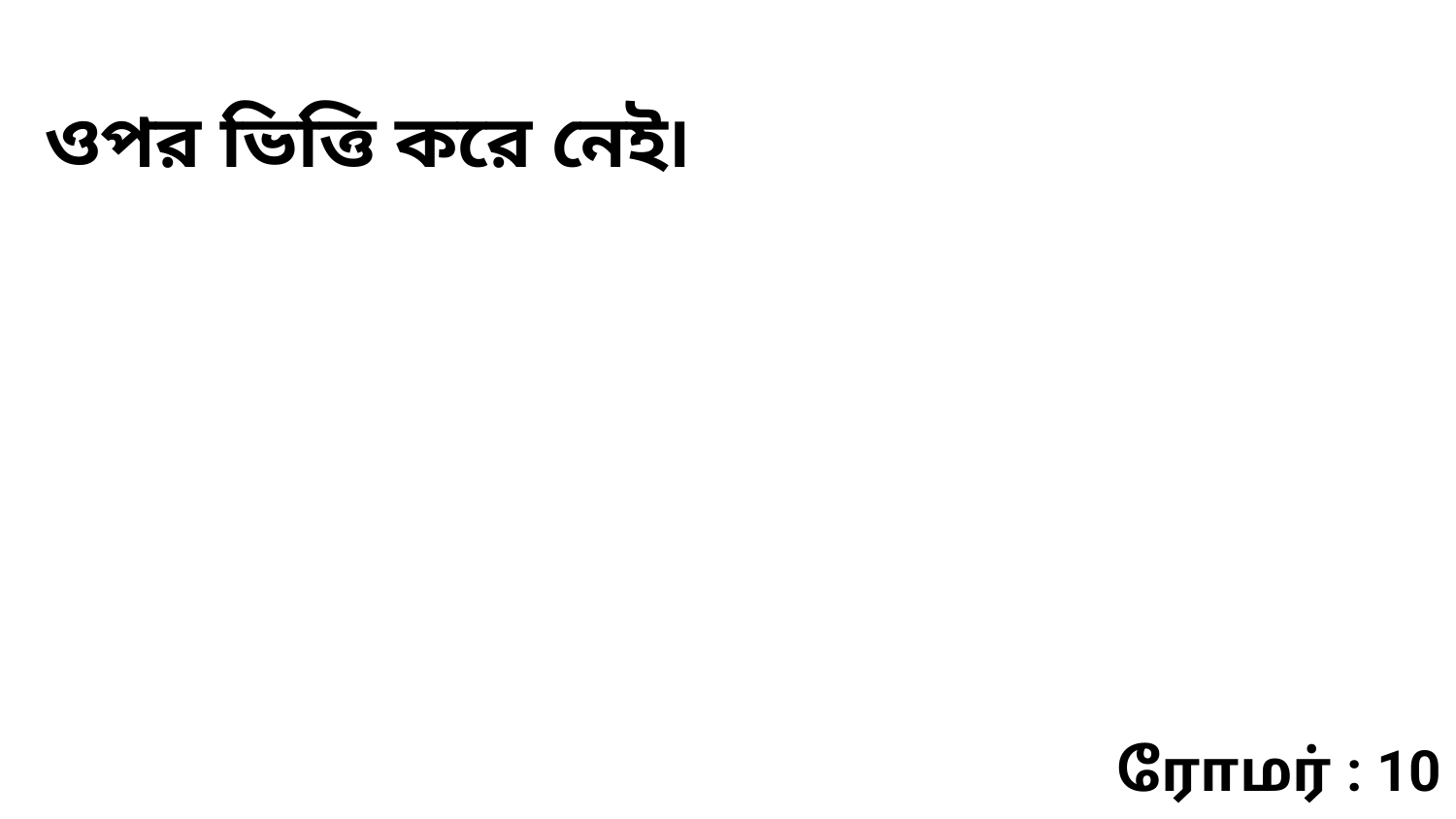

ওপর ভিত্তি করে নেই৷
ரோமர் : 10